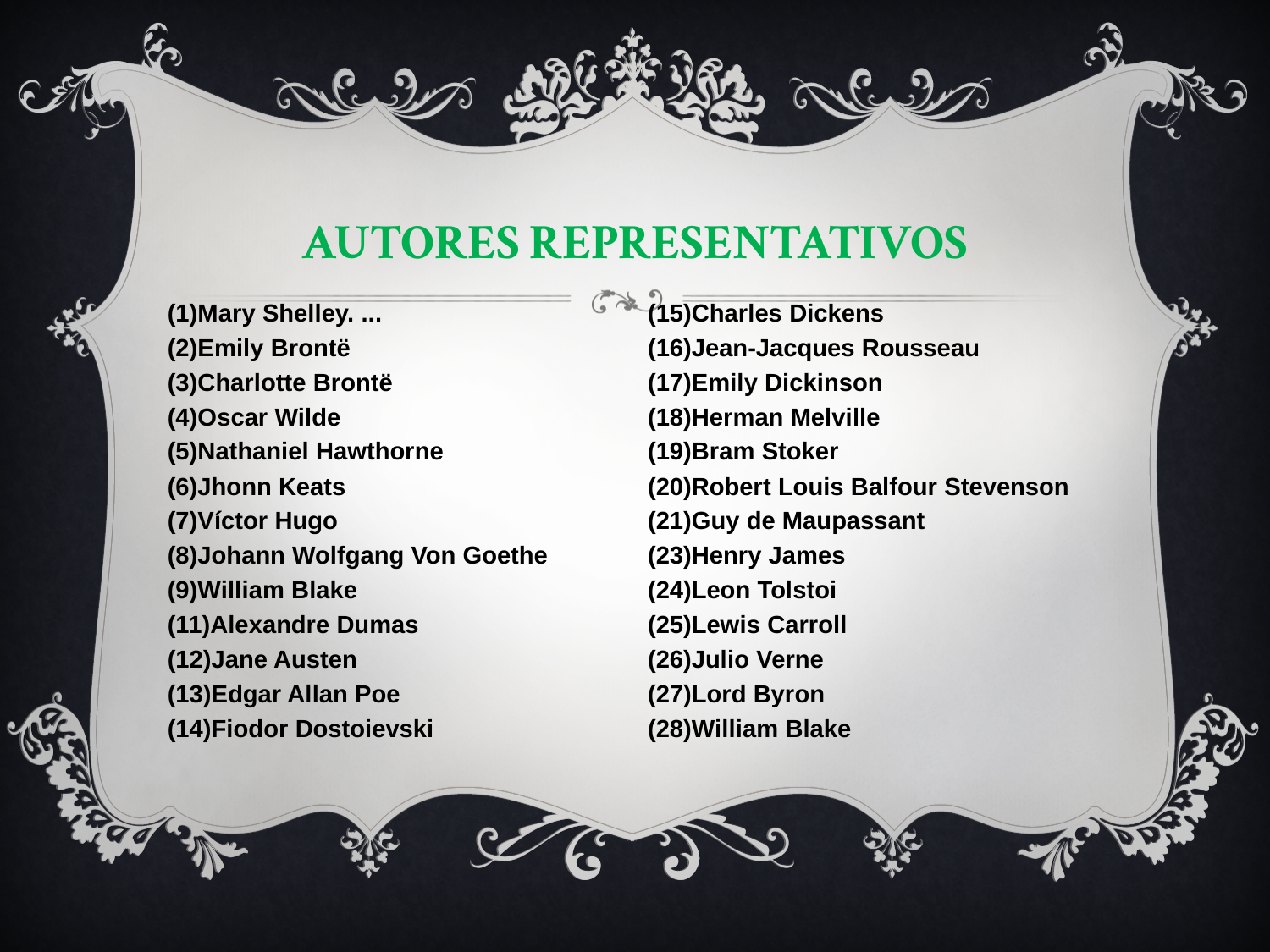

# AUTORES REPRESENTATIVOS

(1)Mary Shelley. ...
(2)Emily Brontë
(3)Charlotte Brontë
(4)Oscar Wilde
(5)Nathaniel Hawthorne
(6)Jhonn Keats
(7)Víctor Hugo
(8)Johann Wolfgang Von Goethe
(9)William Blake
(11)Alexandre Dumas
(12)Jane Austen
(13)Edgar Allan Poe
(14)Fiodor Dostoievski

(15)Charles Dickens
(16)Jean-Jacques Rousseau
(17)Emily Dickinson
(18)Herman Melville
(19)Bram Stoker
(20)Robert Louis Balfour Stevenson
(21)Guy de Maupassant
(23)Henry James
(24)Leon Tolstoi
(25)Lewis Carroll
(26)Julio Verne
(27)Lord Byron
(28)William Blake